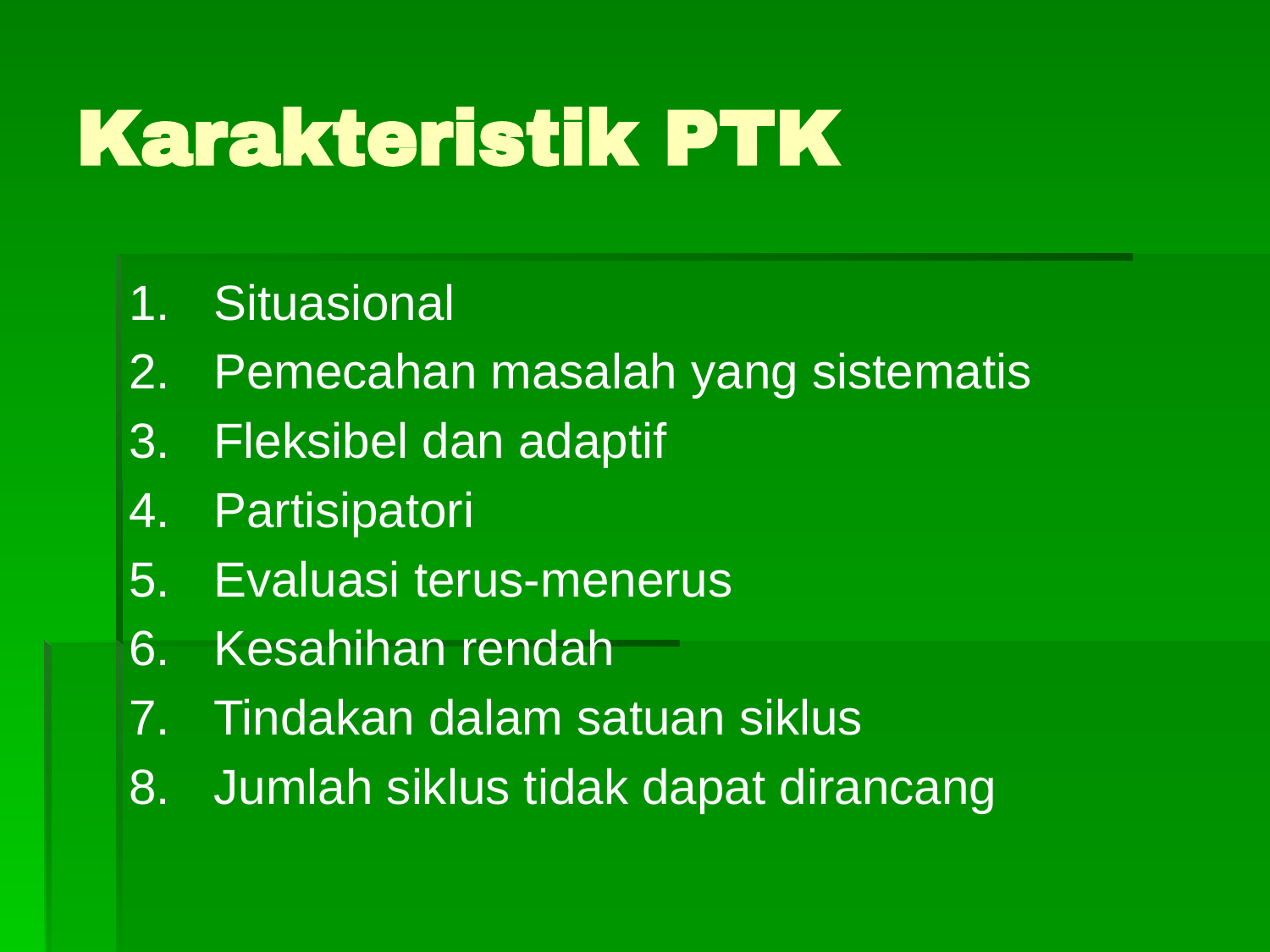

# Karakteristik PTK
Situasional
Pemecahan masalah yang sistematis
Fleksibel dan adaptif
Partisipatori
Evaluasi terus-menerus
Kesahihan rendah
Tindakan dalam satuan siklus
Jumlah siklus tidak dapat dirancang